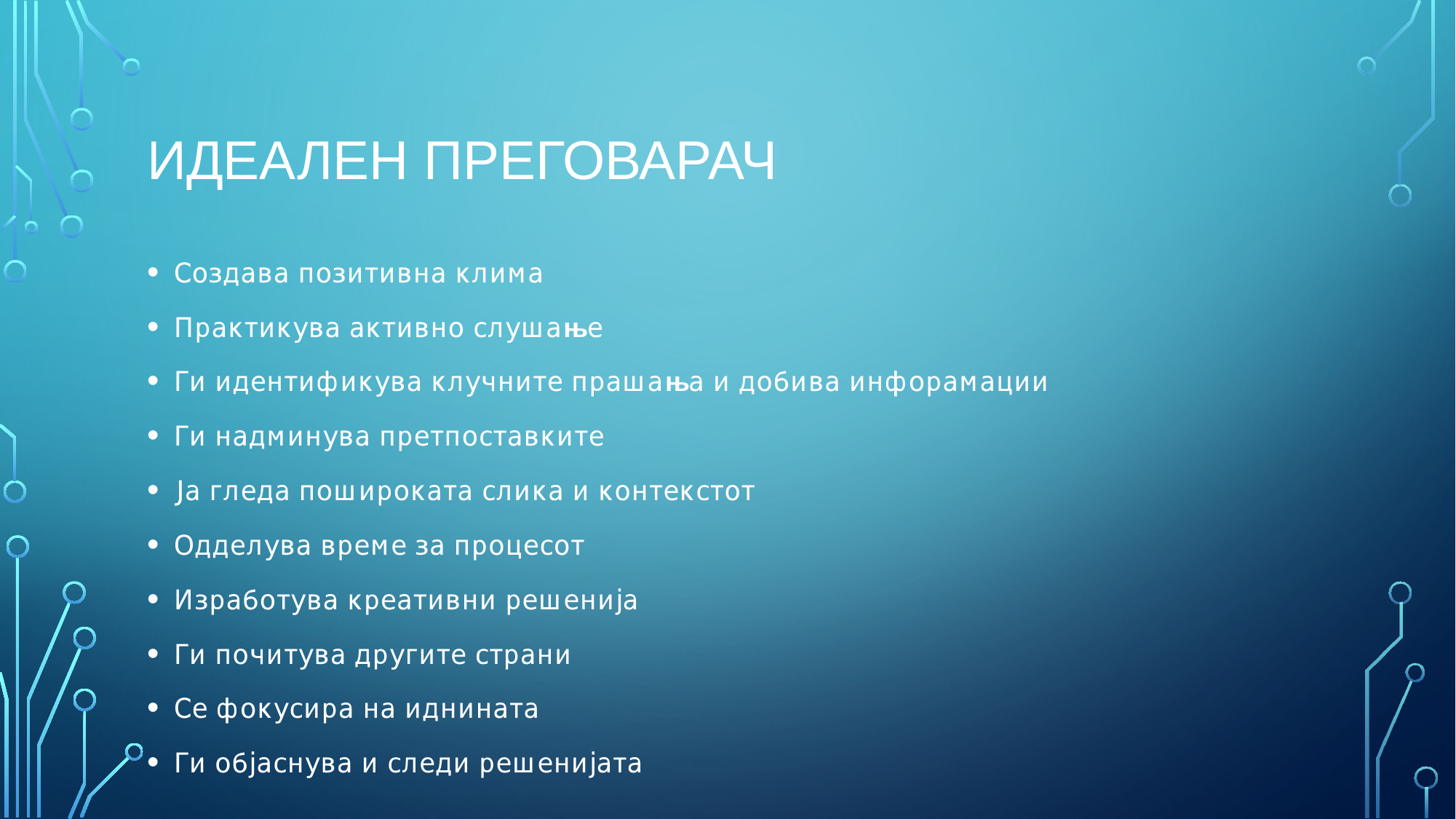

# ИДЕАЛЕН ПРЕГОВАРАЧ
Создава позитивна клима
Практикува активно слушање
Ги идентификува клучните прашања и добива инфорамации
Ги надминува претпоставките
Ја гледа пошироката слика и контекстот
Одделува време за процесот
Изработува креативни решенија
Ги почитува другите страни
Се фокусира на иднината
Ги објаснува и следи решенијата